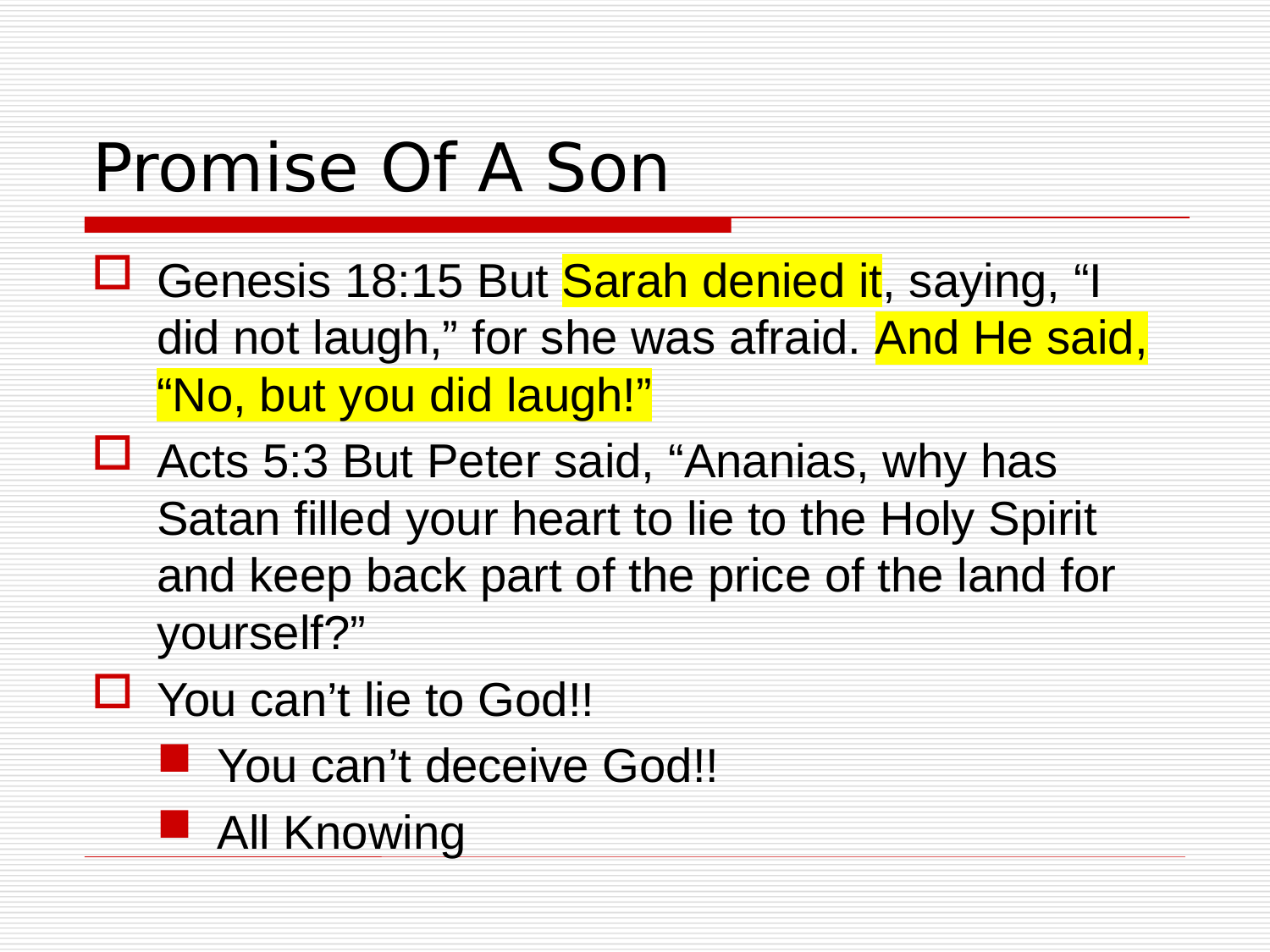

# Promise Of A Son
Genesis 18:15 But Sarah denied it, saying, “I did not laugh,” for she was afraid. And He said, “No, but you did laugh!”
Acts 5:3 But Peter said, “Ananias, why has Satan filled your heart to lie to the Holy Spirit and keep back part of the price of the land for yourself?”
You can’t lie to God!!
You can’t deceive God!!
All Knowing